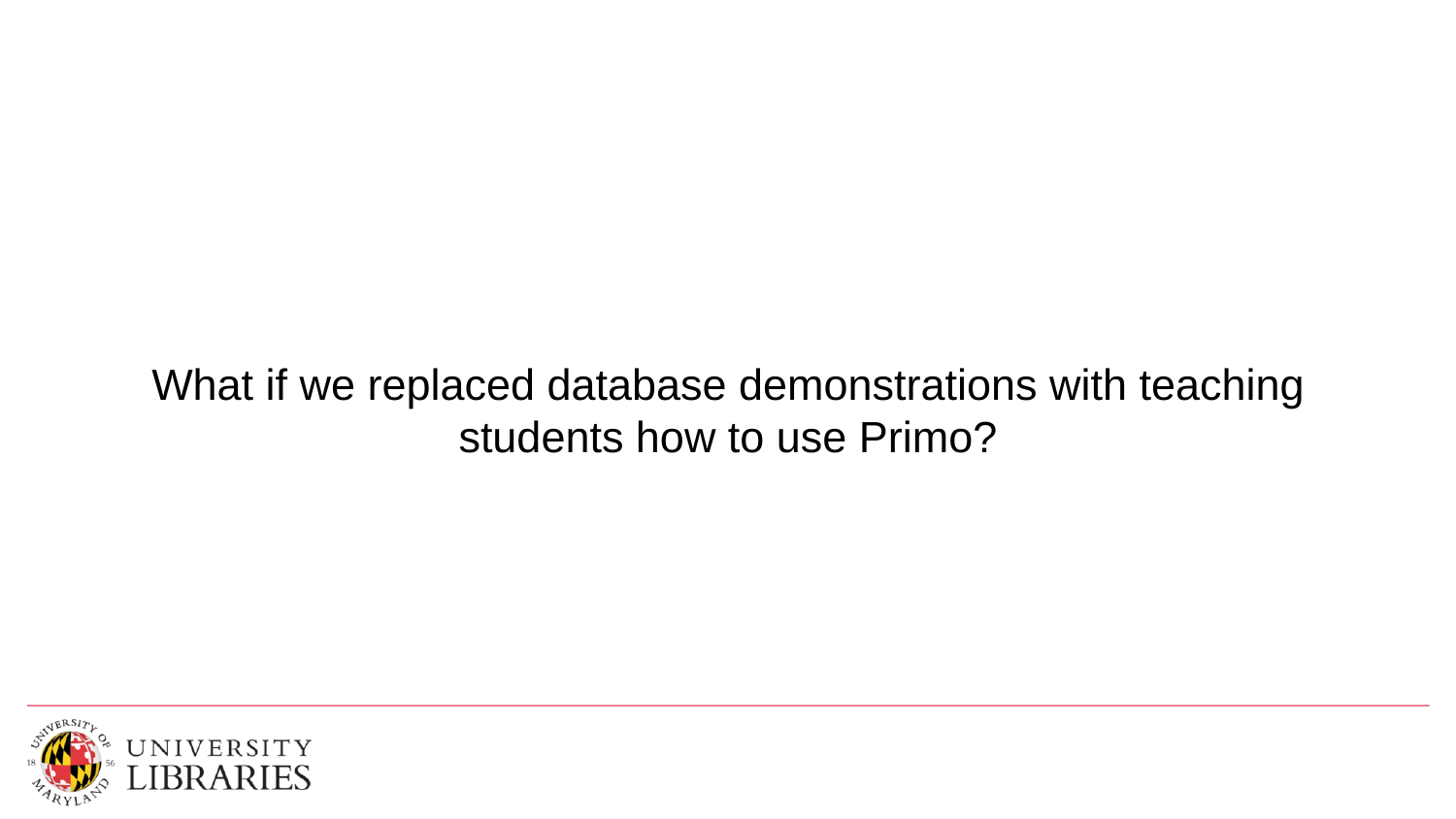

# What if we replaced database demonstrations with teaching students how to use Primo?